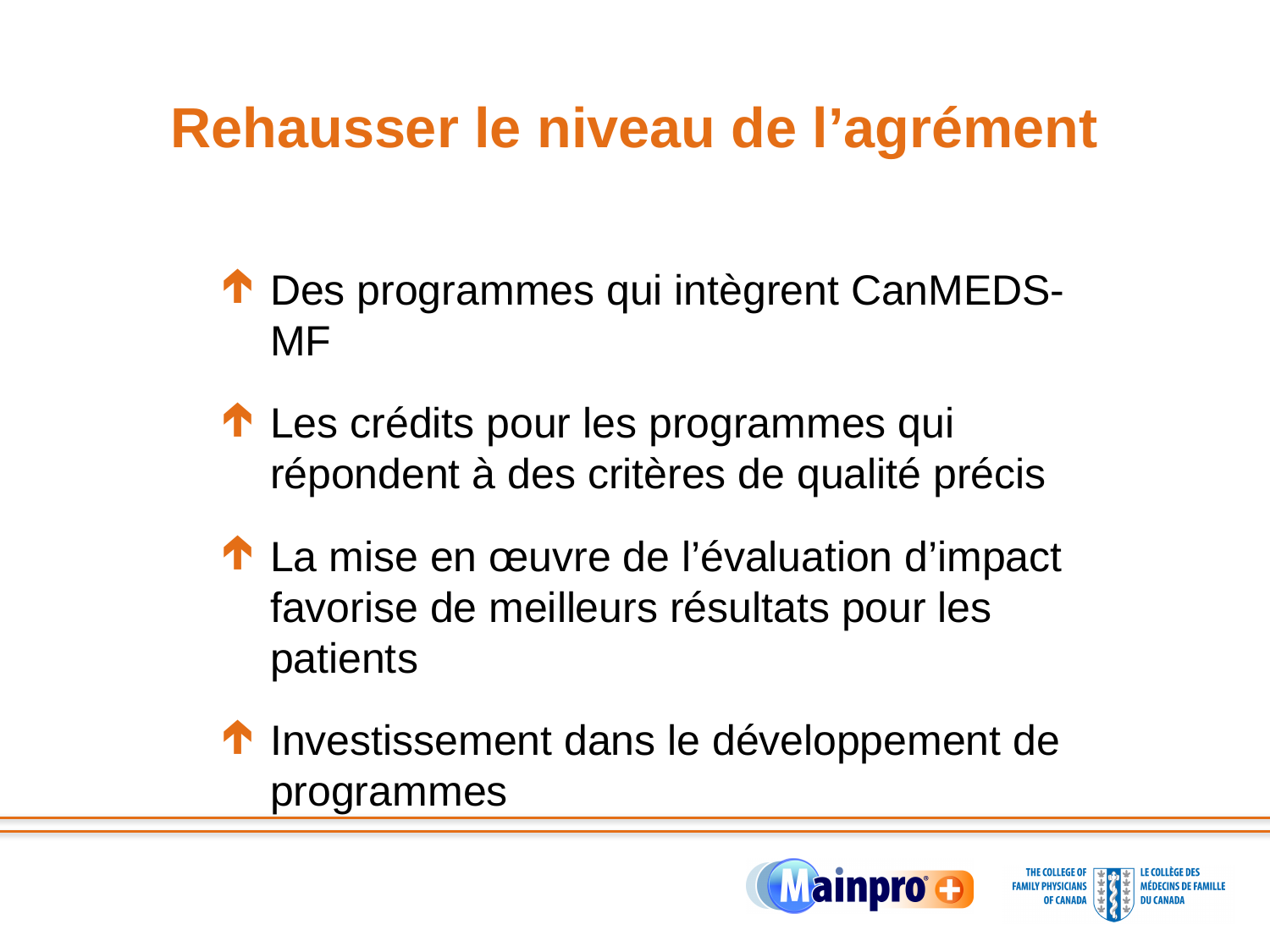

# Rehausser le niveau de l’agrément
Des programmes qui intègrent CanMEDS-MF
Les crédits pour les programmes qui répondent à des critères de qualité précis
La mise en œuvre de l’évaluation d’impact favorise de meilleurs résultats pour les patients
Investissement dans le développement de programmes